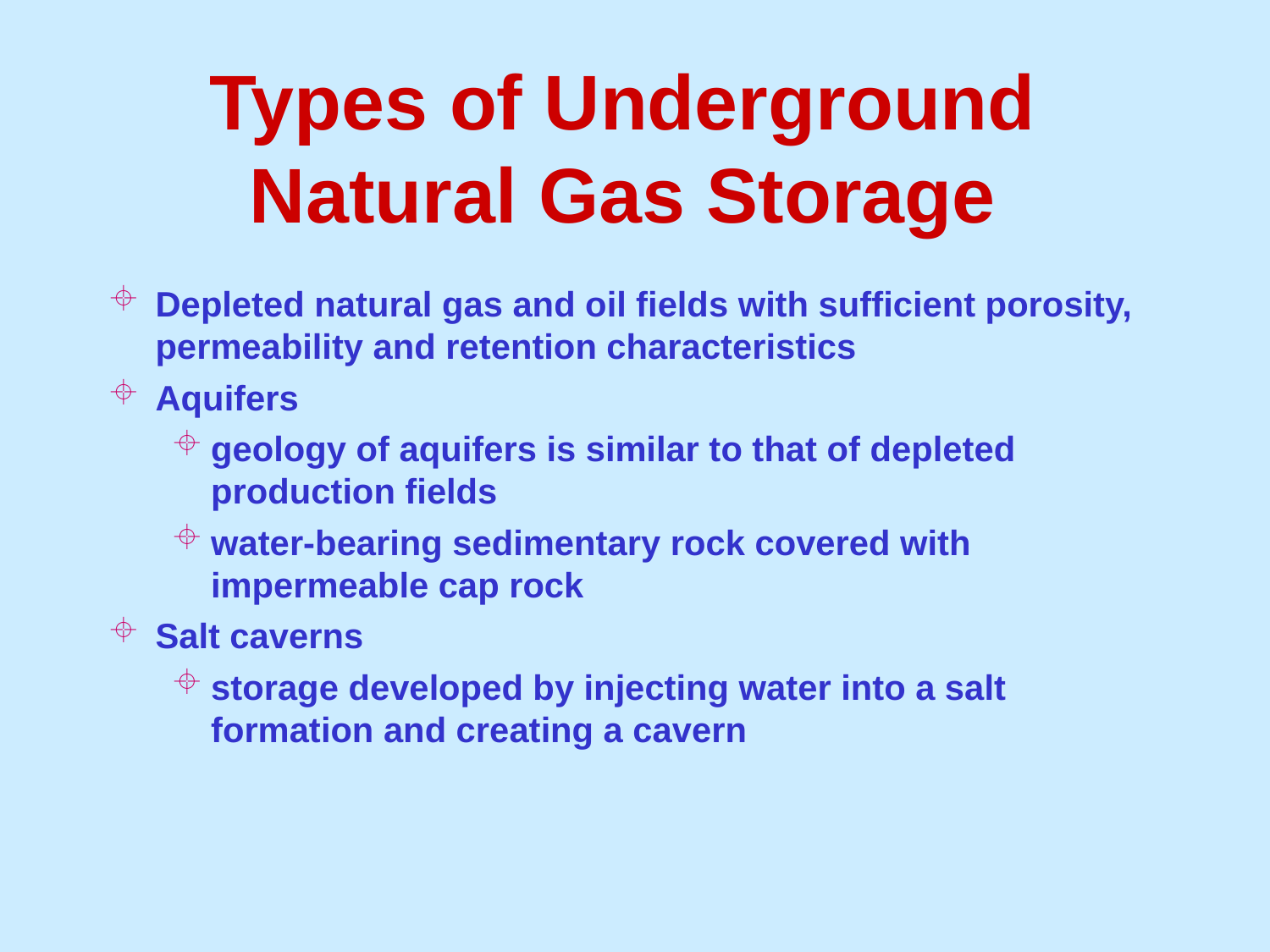

# Types of Underground Natural Gas Storage
Depleted natural gas and oil fields with sufficient porosity, permeability and retention characteristics
Aquifers
geology of aquifers is similar to that of depleted production fields
water-bearing sedimentary rock covered with impermeable cap rock
Salt caverns
storage developed by injecting water into a salt formation and creating a cavern